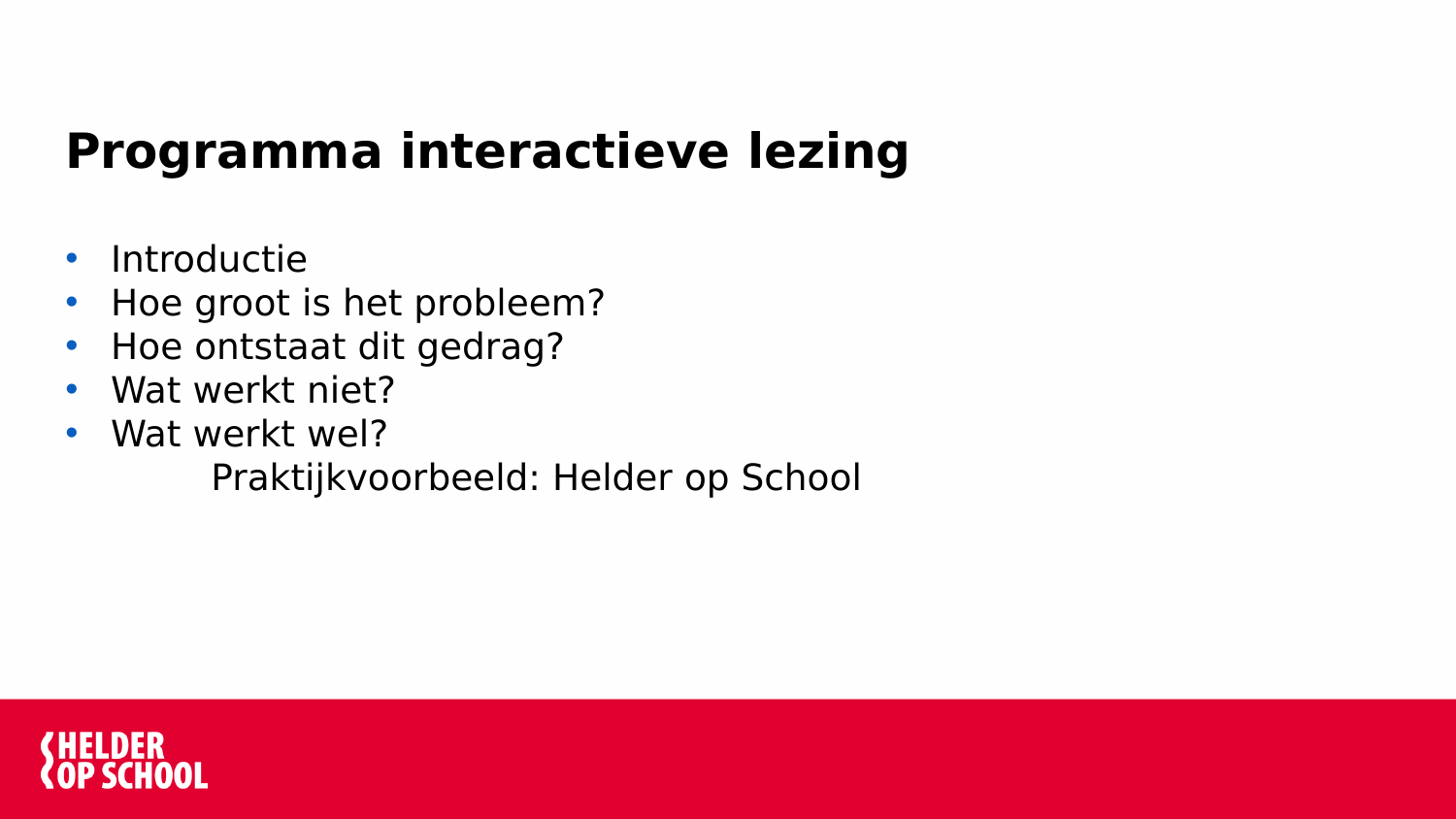

# Programma interactieve lezing
Introductie
Hoe groot is het probleem?
Hoe ontstaat dit gedrag?
Wat werkt niet?
Wat werkt wel?
	Praktijkvoorbeeld: Helder op School